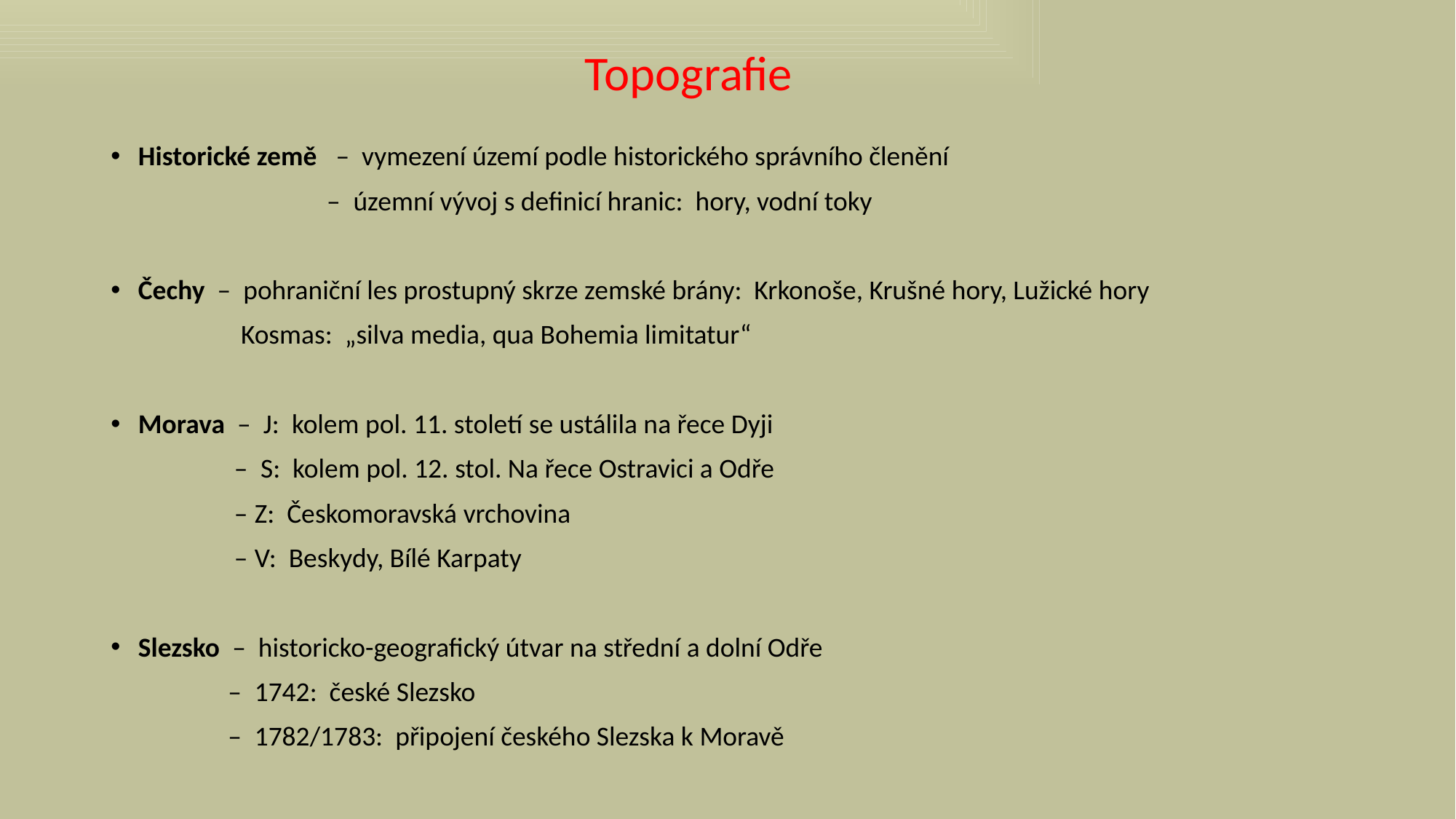

# Topografie
Historické země   –  vymezení území podle historického správního členění
                                   –  územní vývoj s definicí hranic:  hory, vodní toky

Čechy  –  pohraniční les prostupný skrze zemské brány:  Krkonoše, Krušné hory, Lužické hory
                     Kosmas:  „silva media, qua Bohemia limitatur“

Morava  –  J:  kolem pol. 11. století se ustálila na řece Dyji
                    –  S:  kolem pol. 12. stol. Na řece Ostravici a Odře
                    – Z:  Českomoravská vrchovina
                    – V:  Beskydy, Bílé Karpaty

Slezsko  –  historicko-geografický útvar na střední a dolní Odře
                   –  1742:  české Slezsko
                   –  1782/1783:  připojení českého Slezska k Moravě